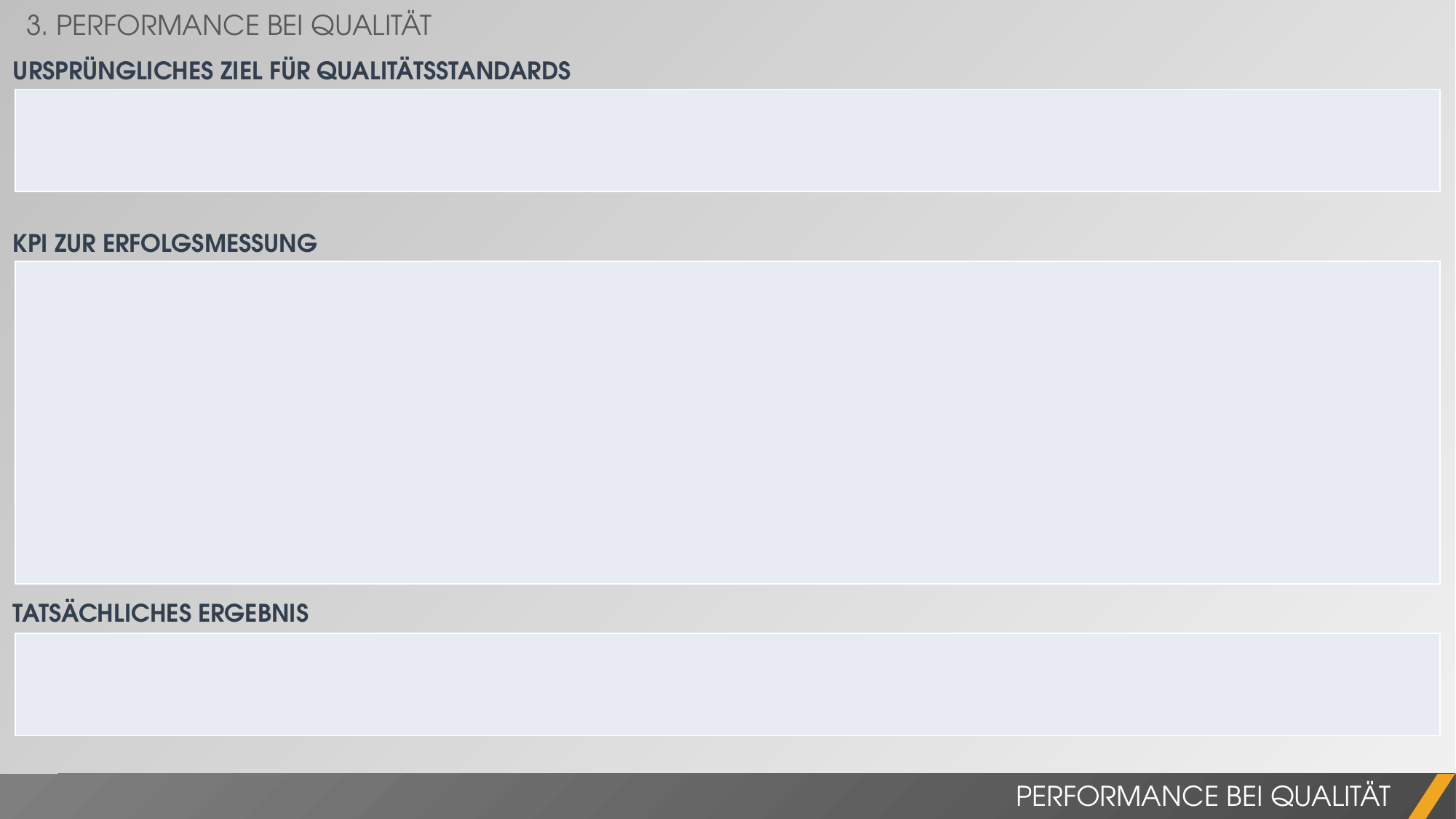

3. PERFORMANCE BEI QUALITÄT
URSPRÜNGLICHES ZIEL FÜR QUALITÄTSSTANDARDS
|  |
| --- |
KPI ZUR ERFOLGSMESSUNG
|  |
| --- |
TATSÄCHLICHES ERGEBNIS
|  |
| --- |
PERFORMANCE BEI QUALITÄT